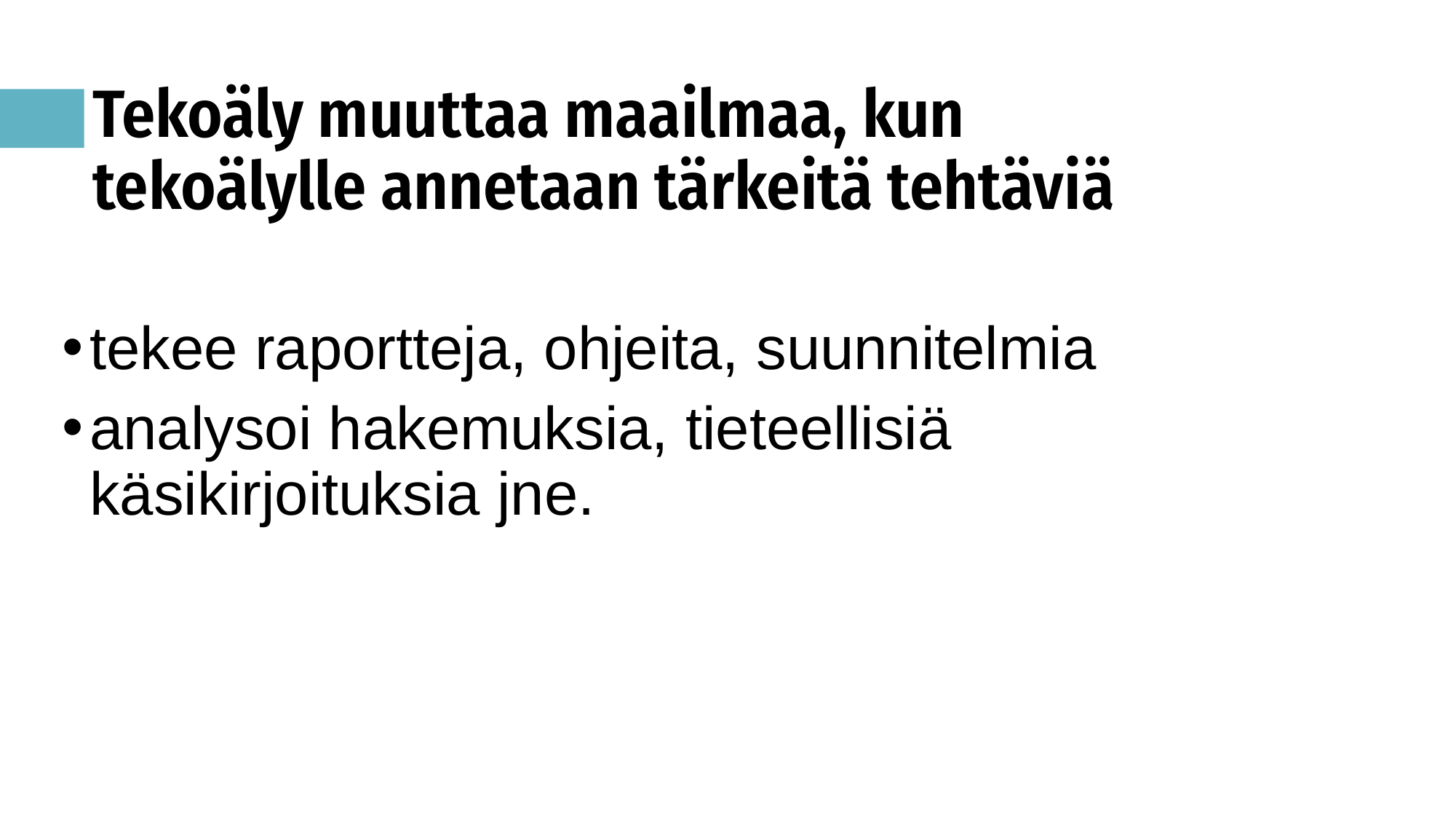

# Tekoäly muuttaa maailmaa, kun tekoälylle annetaan tärkeitä tehtäviä

tekee raportteja, ohjeita, suunnitelmia
analysoi hakemuksia, tieteellisiä käsikirjoituksia jne.